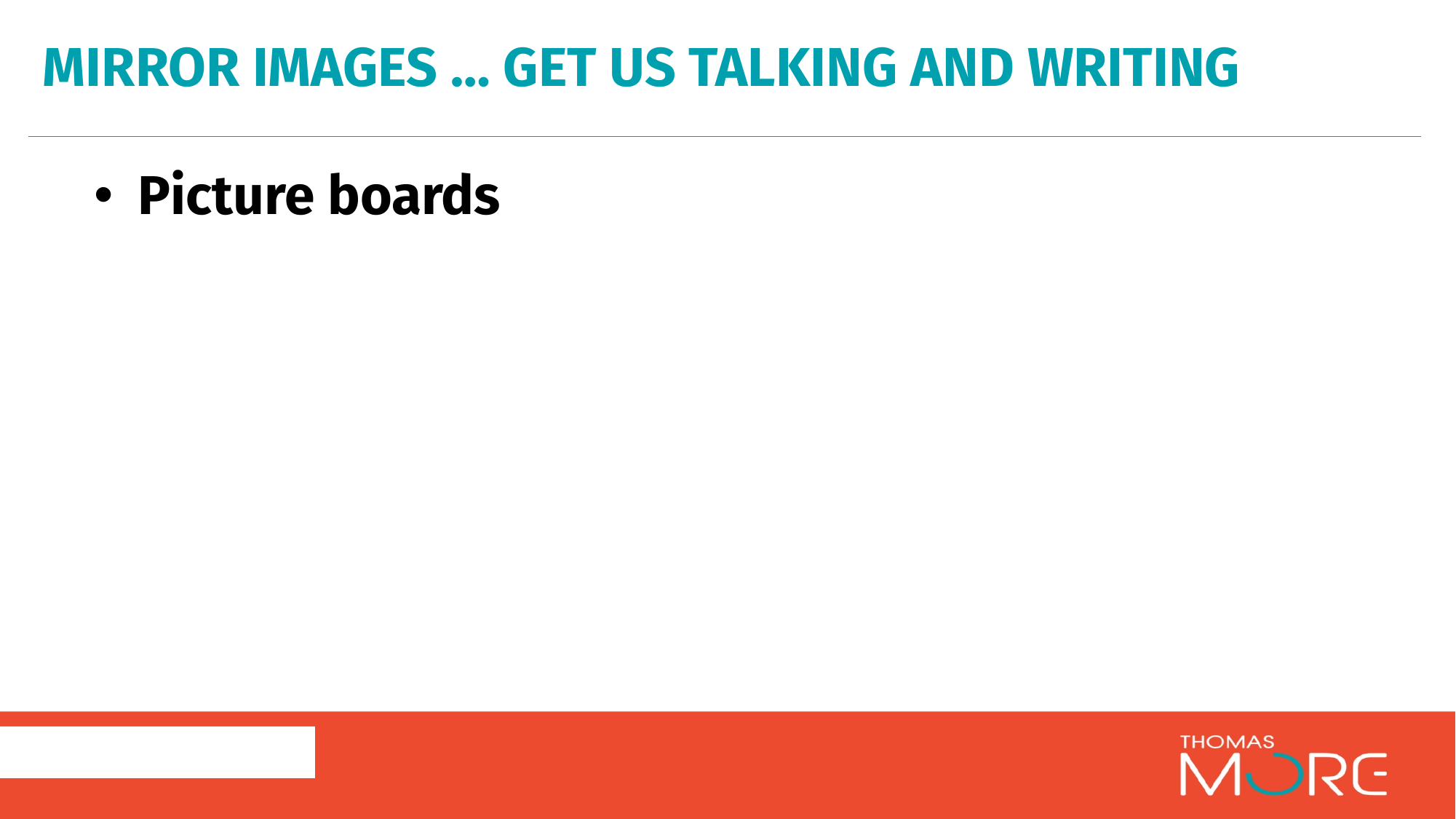

# Mirror images … get us talking and writing
Picture boards